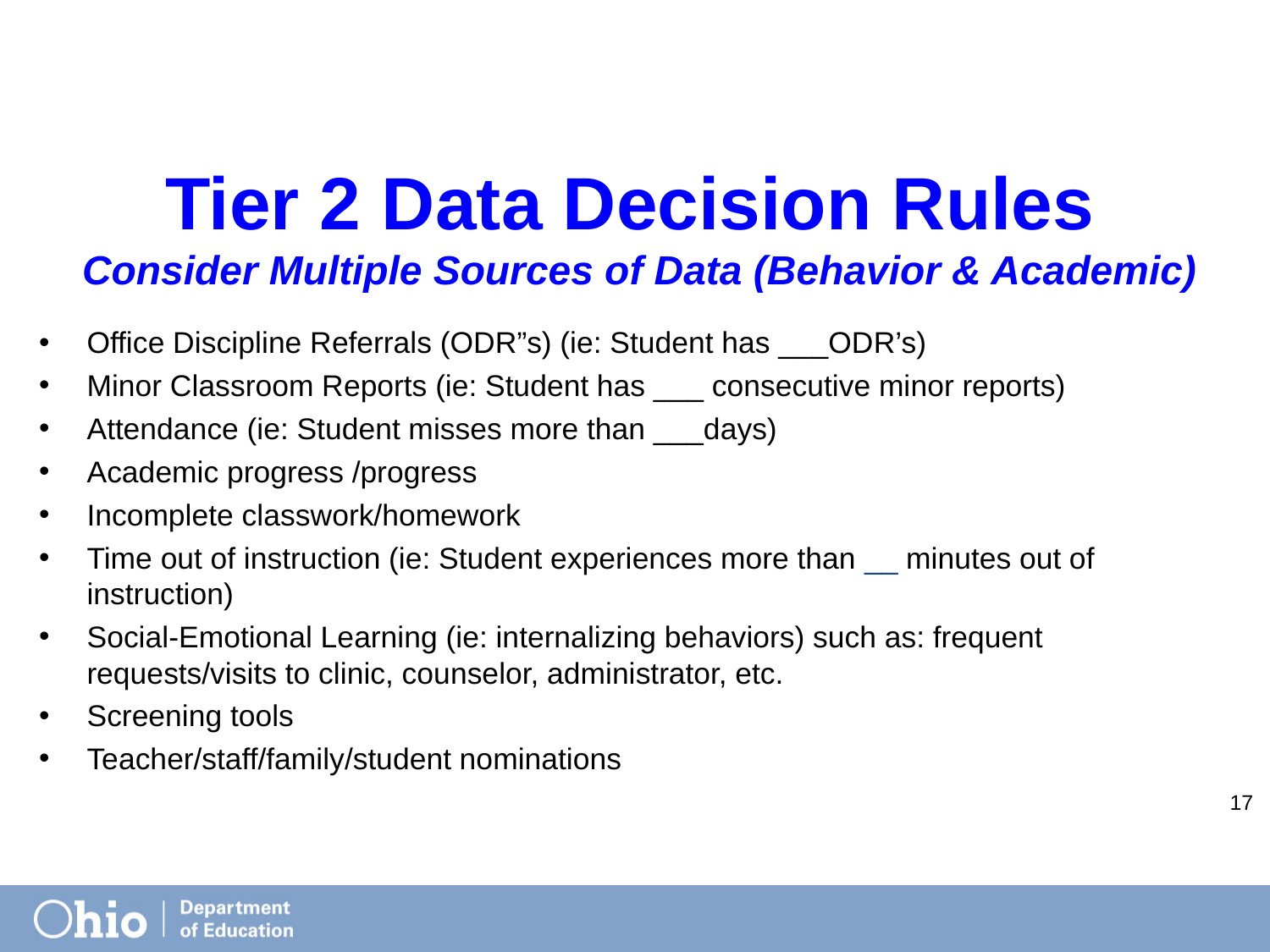

# Tier 2 Data Decision Rules Consider Multiple Sources of Data (Behavior & Academic)
Office Discipline Referrals (ODR”s) (ie: Student has ___ODR’s)
Minor Classroom Reports (ie: Student has ___ consecutive minor reports)
Attendance (ie: Student misses more than ___days)
Academic progress /progress
Incomplete classwork/homework
Time out of instruction (ie: Student experiences more than __ minutes out of instruction)
Social-Emotional Learning (ie: internalizing behaviors) such as: frequent requests/visits to clinic, counselor, administrator, etc.
Screening tools
Teacher/staff/family/student nominations

17